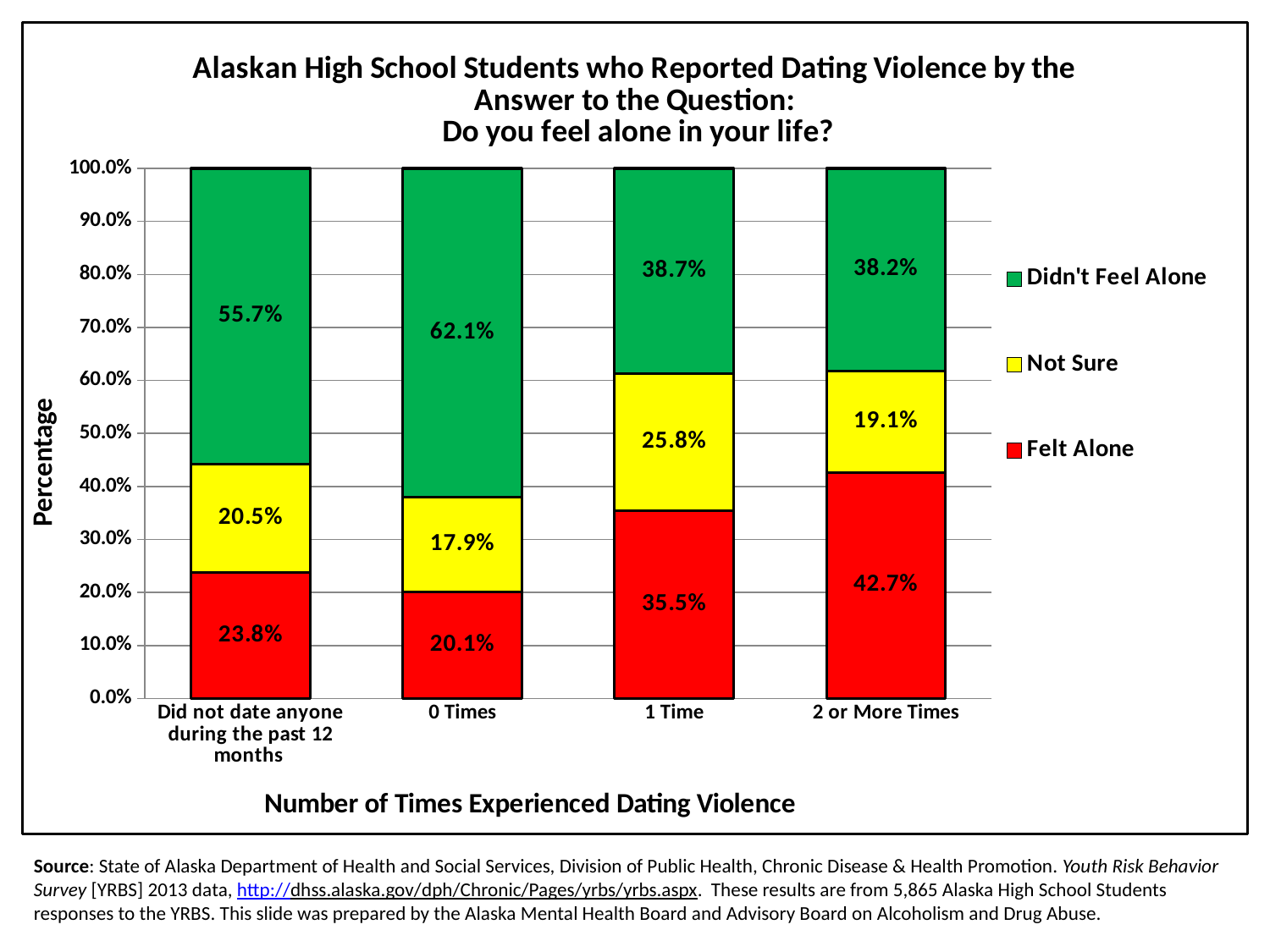

### Chart: Alaskan High School Students who Reported Dating Violence by the Answer to the Question:
 Do you feel alone in your life?

| Category | Felt Alone | Not Sure | Didn't Feel Alone |
|---|---|---|---|
| Did not date anyone during the past 12 months  | 0.23766094420600858 | 0.20493562231759657 | 0.5574034334763949 |
| 0 Times | 0.20083333333333334 | 0.1786111111111111 | 0.6205555555555555 |
| 1 Time | 0.3548387096774194 | 0.25806451612903225 | 0.3870967741935484 |
| 2 or More Times | 0.4268292682926829 | 0.1910569105691057 | 0.3821138211382114 |
# Source: State of Alaska Department of Health and Social Services, Division of Public Health, Chronic Disease & Health Promotion. Youth Risk Behavior Survey [YRBS] 2013 data, http://dhss.alaska.gov/dph/Chronic/Pages/yrbs/yrbs.aspx.  These results are from 5,865 Alaska High School Students responses to the YRBS. This slide was prepared by the Alaska Mental Health Board and Advisory Board on Alcoholism and Drug Abuse.